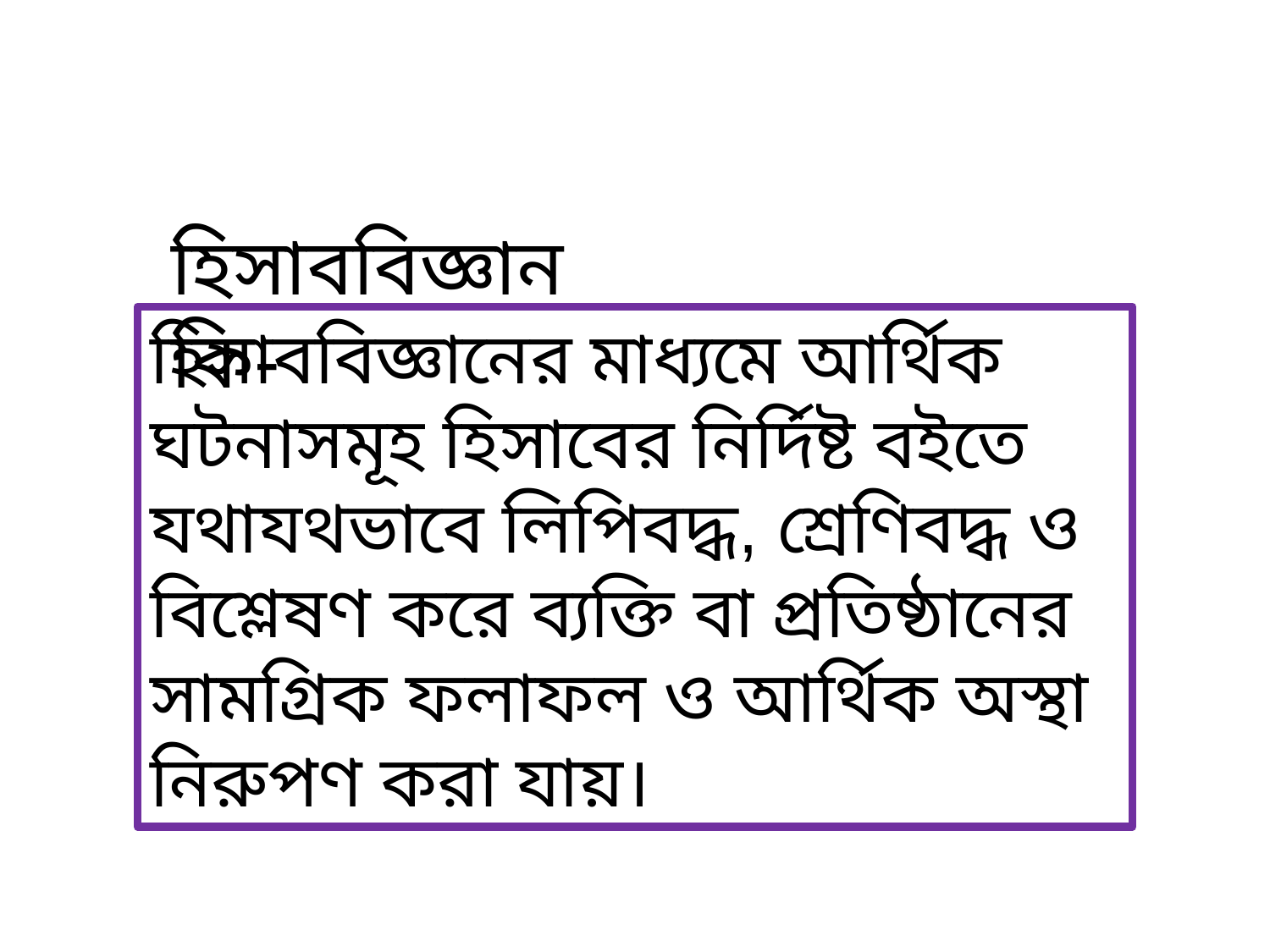

হিসাববিজ্ঞান কি-
হিসাববিজ্ঞানের মাধ্যমে আর্থিক ঘটনাসমূহ হিসাবের নির্দিষ্ট বইতে যথাযথভাবে লিপিবদ্ধ, শ্রেণিবদ্ধ ও বিশ্লেষণ করে ব্যক্তি বা প্রতিষ্ঠানের সামগ্রিক ফলাফল ও আর্থিক অস্থা নিরুপণ করা যায়।